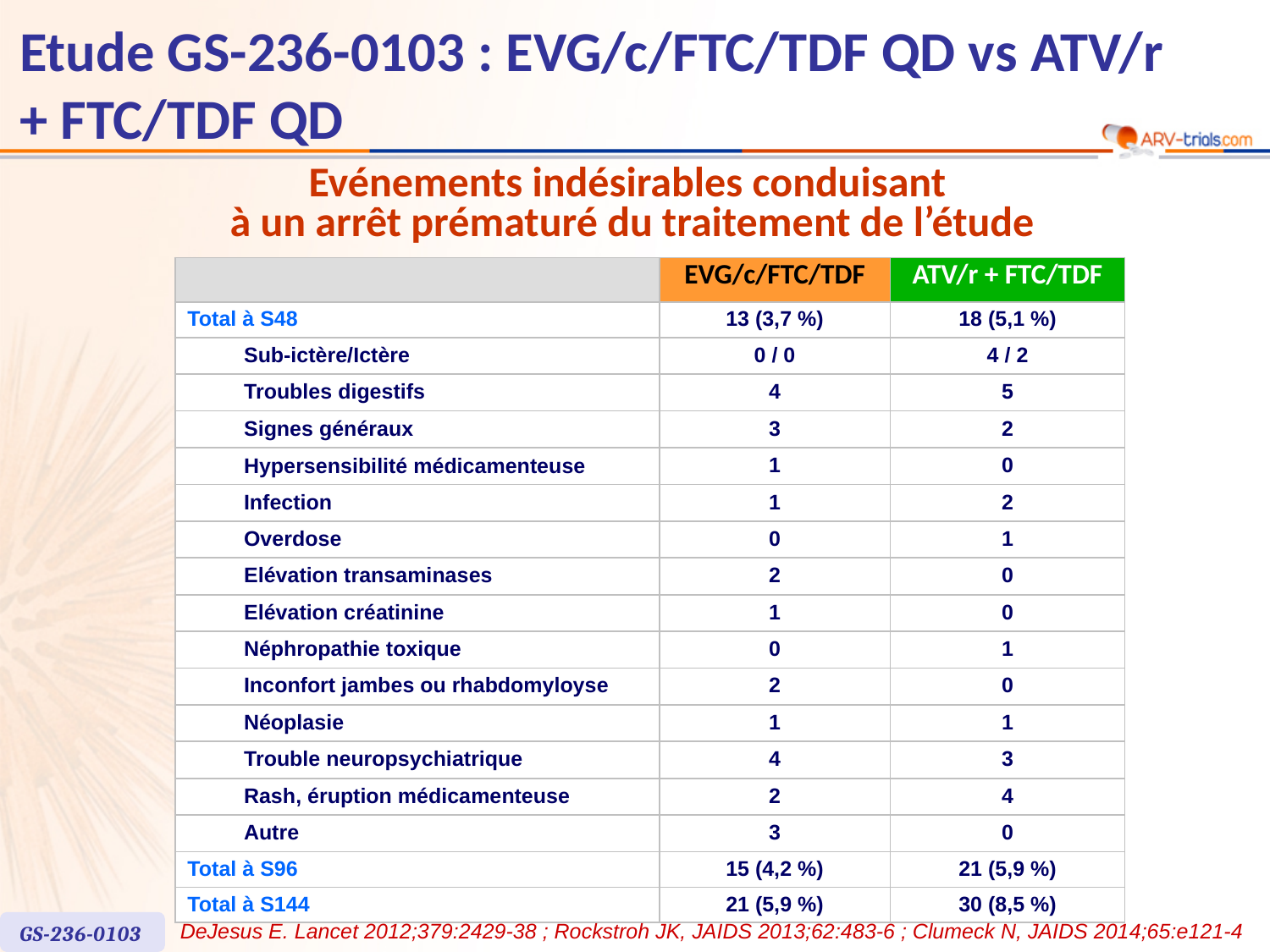

# Etude GS-236-0103 : EVG/c/FTC/TDF QD vs ATV/r + FTC/TDF QD
Evénements indésirables conduisant
à un arrêt prématuré du traitement de l’étude
|  |  | EVG/c/FTC/TDF | ATV/r + FTC/TDF |
| --- | --- | --- | --- |
| Total à S48 |  | 13 (3,7 %) | 18 (5,1 %) |
|  | Sub-ictère/Ictère | 0 / 0 | 4 / 2 |
|  | Troubles digestifs | 4 | 5 |
|  | Signes généraux | 3 | 2 |
|  | Hypersensibilité médicamenteuse | 1 | 0 |
|  | Infection | 1 | 2 |
|  | Overdose | 0 | 1 |
|  | Elévation transaminases | 2 | 0 |
|  | Elévation créatinine | 1 | 0 |
|  | Néphropathie toxique | 0 | 1 |
|  | Inconfort jambes ou rhabdomyloyse | 2 | 0 |
|  | Néoplasie | 1 | 1 |
|  | Trouble neuropsychiatrique | 4 | 3 |
|  | Rash, éruption médicamenteuse | 2 | 4 |
|  | Autre | 3 | 0 |
| Total à S96 |  | 15 (4,2 %) | 21 (5,9 %) |
| Total à S144 |  | 21 (5,9 %) | 30 (8,5 %) |
DeJesus E. Lancet 2012;379:2429-38 ; Rockstroh JK, JAIDS 2013;62:483-6 ; Clumeck N, JAIDS 2014;65:e121-4

GS-236-0103